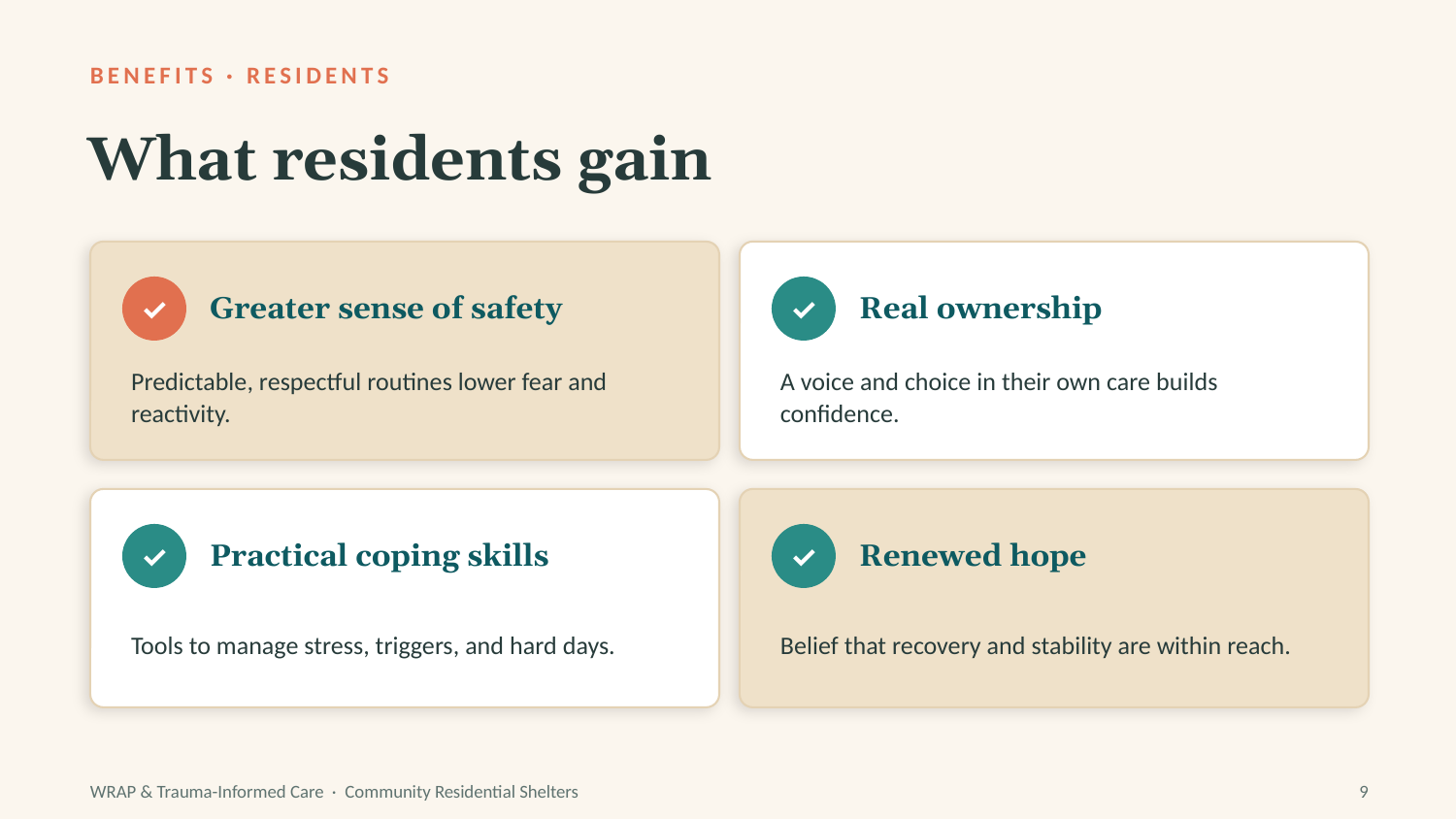

BENEFITS · RESIDENTS
What residents gain

Greater sense of safety
Real ownership

✓

✓
Predictable, respectful routines lower fear and reactivity.
A voice and choice in their own care builds confidence.

Practical coping skills
Renewed hope

✓

✓
Tools to manage stress, triggers, and hard days.
Belief that recovery and stability are within reach.
WRAP & Trauma-Informed Care  ·  Community Residential Shelters
9